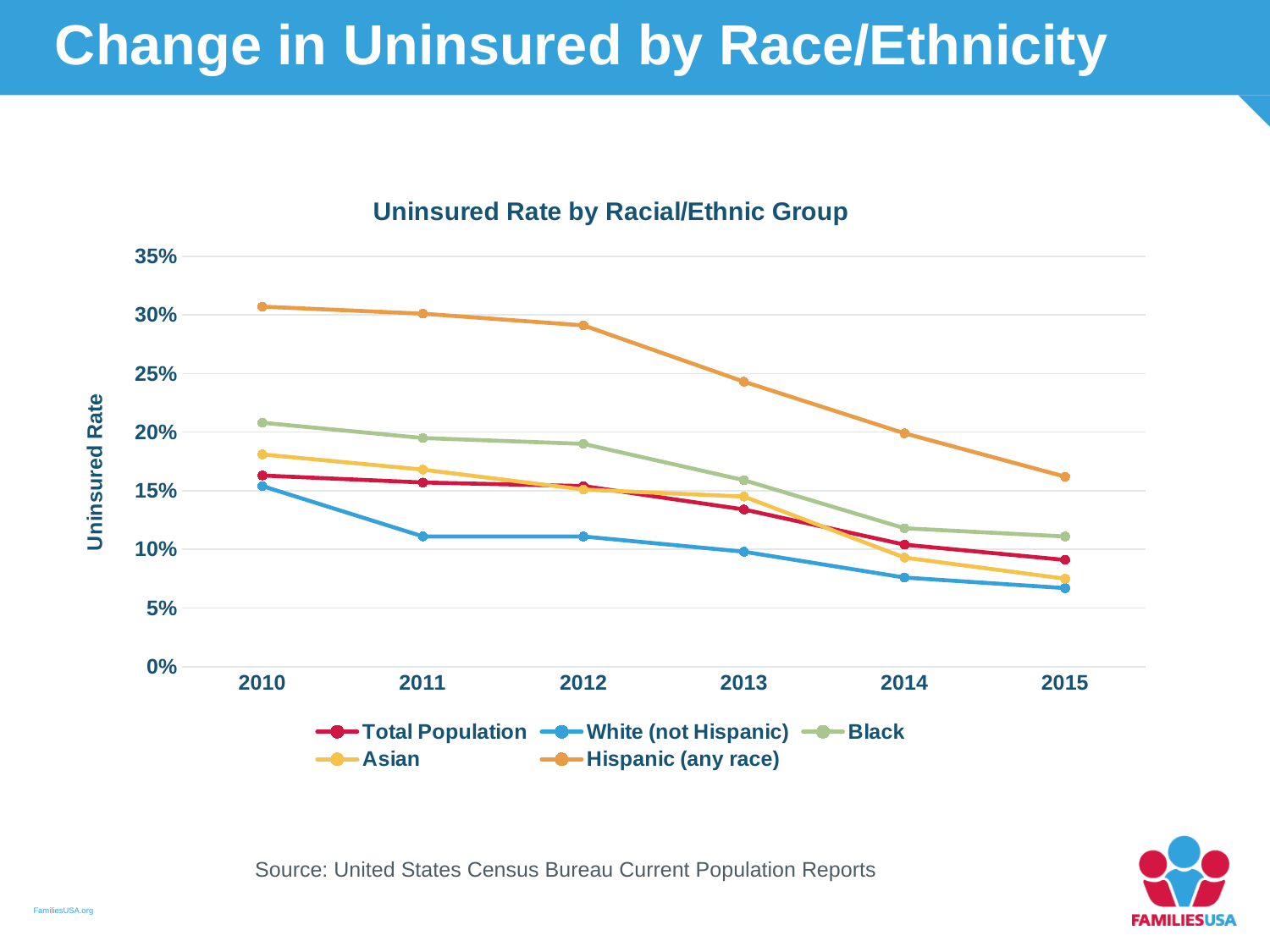

Change in Uninsured by Race/Ethnicity

### Chart: Uninsured Rate by Racial/Ethnic Group

| Category |  |  |  |  |  |
|---|---|---|---|---|---|
| 2010 | 0.163 | 0.154 | 0.20800000000000002 | 0.18100000000000002 | 0.307 |
| 2011 | 0.157 | 0.111 | 0.195 | 0.168 | 0.301 |
| 2012 | 0.154 | 0.111 | 0.19 | 0.151 | 0.29100000000000004 |
| 2013 | 0.134 | 0.098 | 0.159 | 0.145 | 0.243 |
| 2014 | 0.10400000000000001 | 0.076 | 0.11800000000000001 | 0.09300000000000001 | 0.19899999999999998 |
| 2015 | 0.091 | 0.067 | 0.111 | 0.075 | 0.162 |
Source: United States Census Bureau Current Population Reports